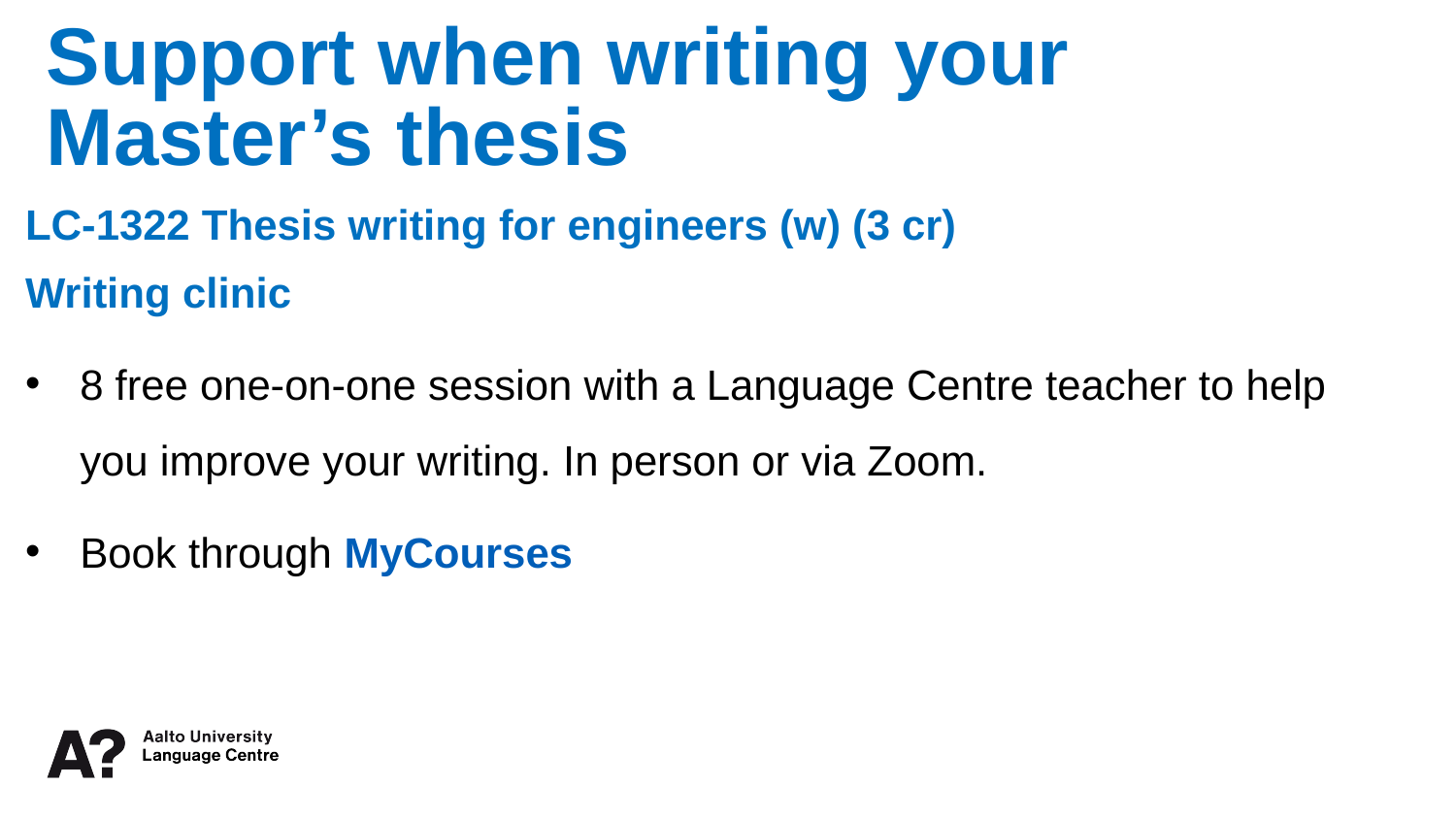

Support when writing your Master’s thesis
LC-1322 Thesis writing for engineers (w) (3 cr)
Writing clinic
8 free one-on-one session with a Language Centre teacher to help you improve your writing. In person or via Zoom.
Book through MyCourses